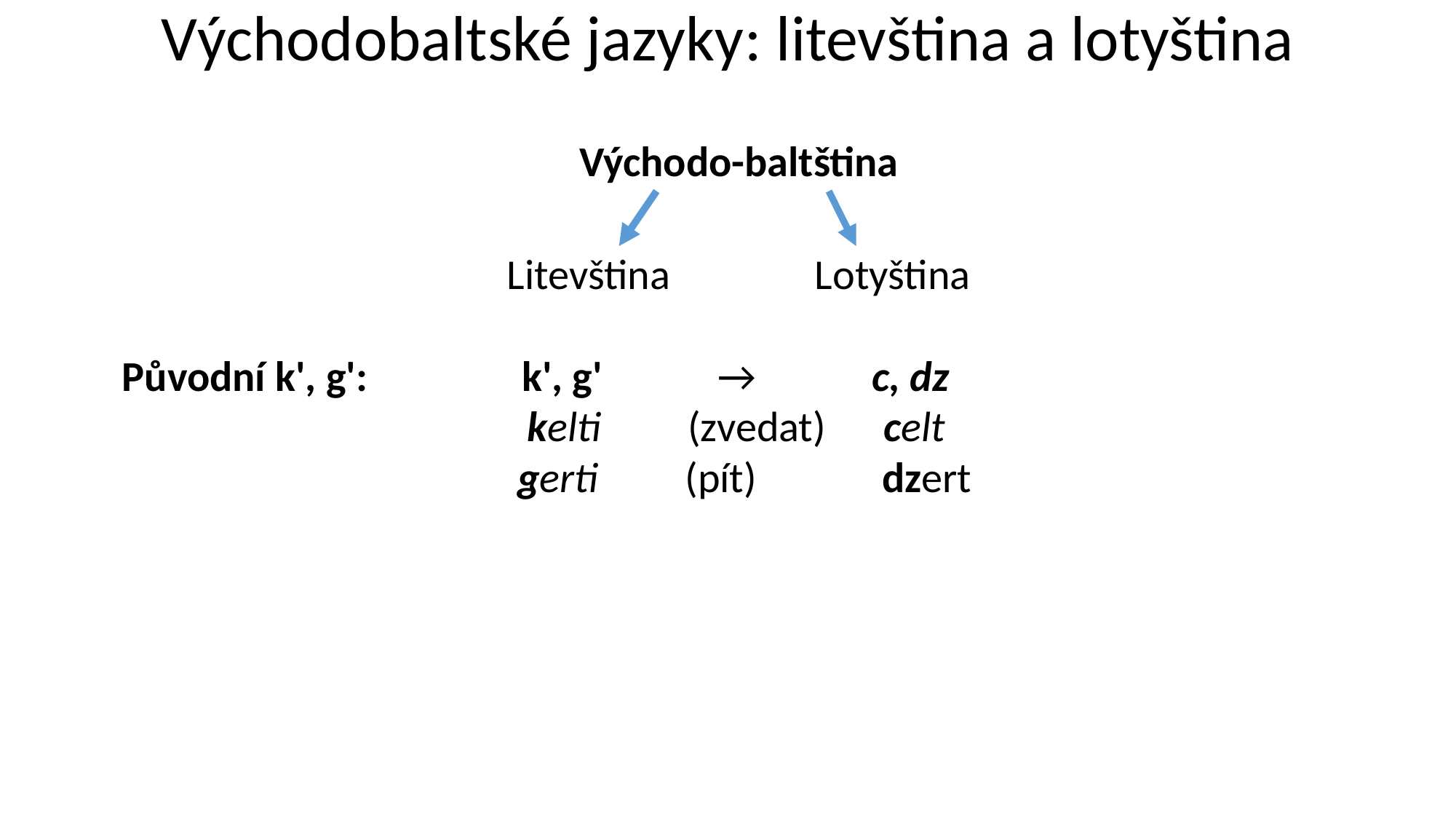

# Východobaltské jazyky: litevština a lotyština
Východo-baltština

Litevština               Lotyština

Původní k', g':                k', g'            →            c, dz
                                          kelti         (zvedat)      celt
                                         gerti         (pít)             dzert